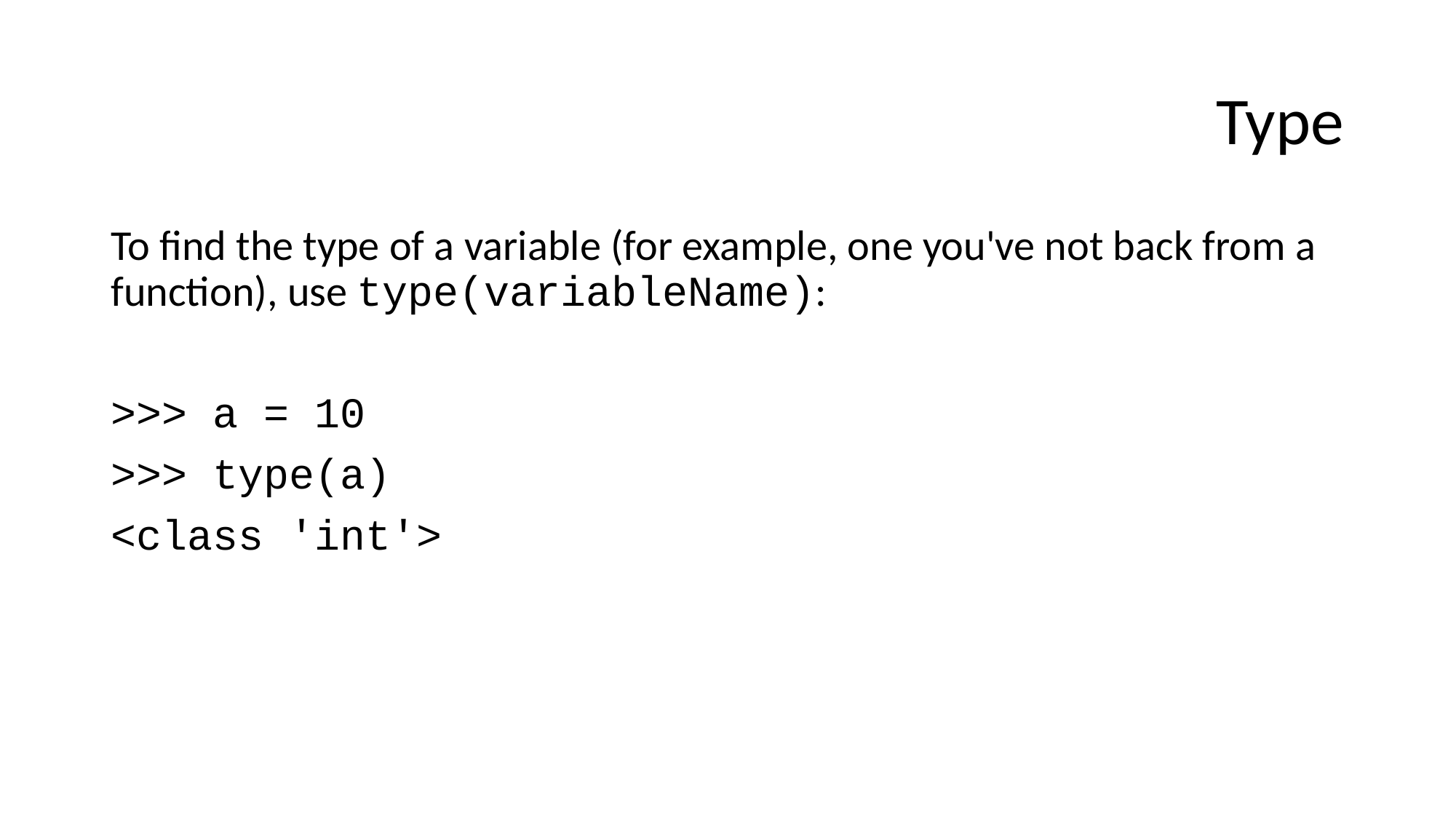

# Type
To find the type of a variable (for example, one you've not back from a function), use type(variableName):

>>> a = 10
>>> type(a)
<class 'int'>